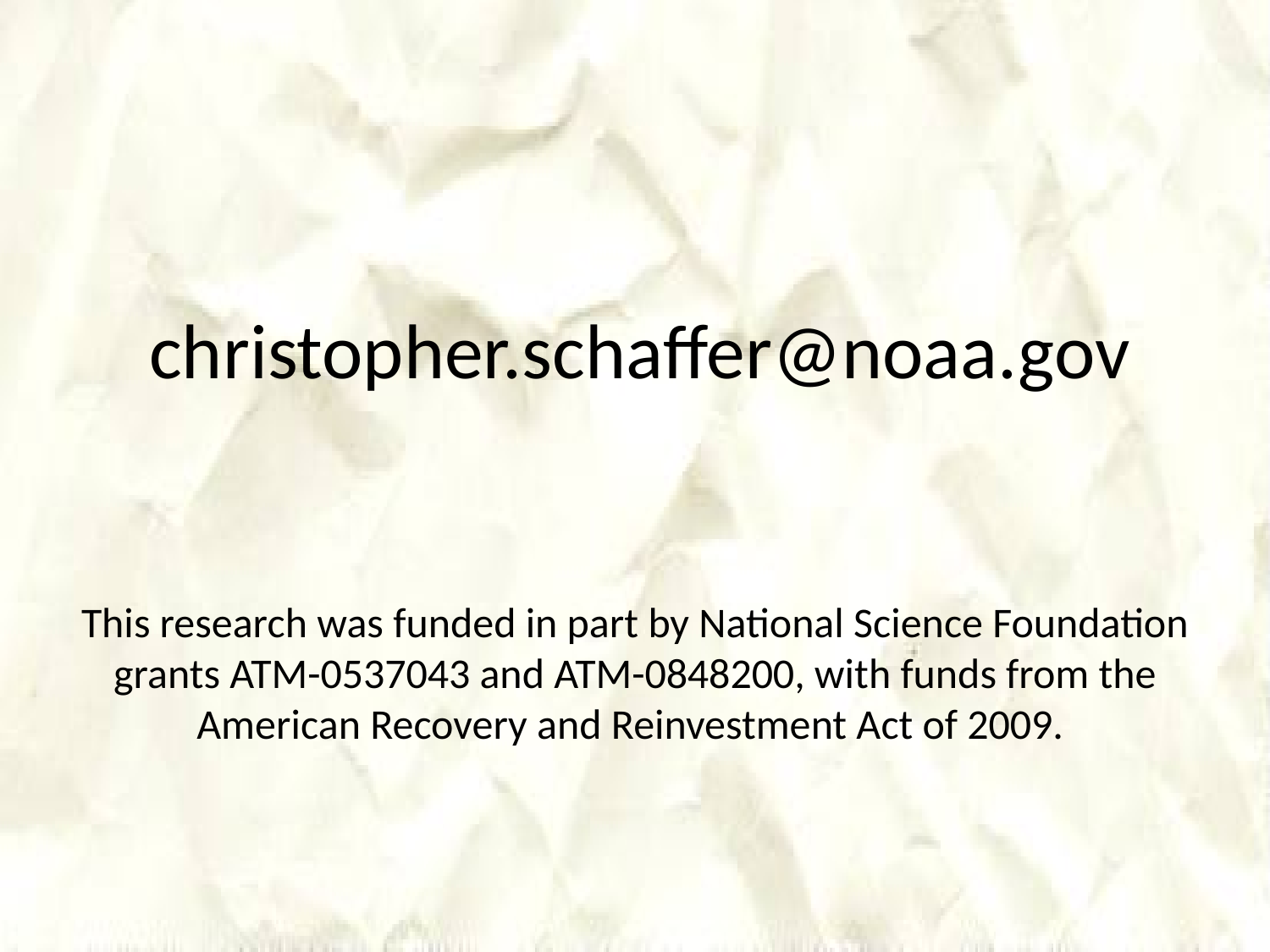

christopher.schaffer@noaa.gov
# This research was funded in part by National Science Foundation grants ATM-0537043 and ATM-0848200, with funds from the American Recovery and Reinvestment Act of 2009.